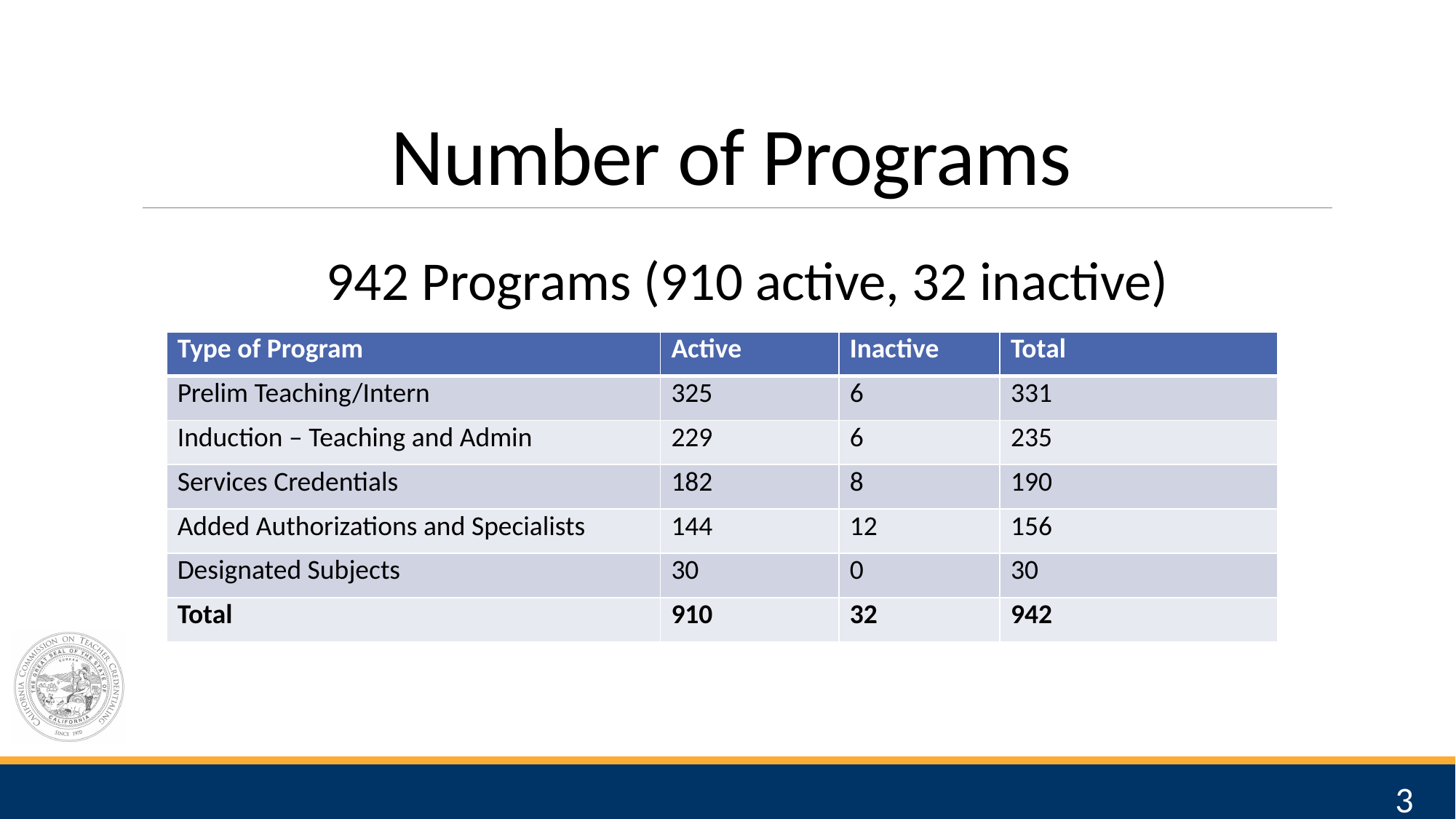

# Number of Programs
942 Programs (910 active, 32 inactive)

| Type of Program | Active | Inactive | Total |
| --- | --- | --- | --- |
| Prelim Teaching/Intern | 325 | 6 | 331 |
| Induction – Teaching and Admin | 229 | 6 | 235 |
| Services Credentials | 182 | 8 | 190 |
| Added Authorizations and Specialists | 144 | 12 | 156 |
| Designated Subjects | 30 | 0 | 30 |
| Total | 910 | 32 | 942 |
3